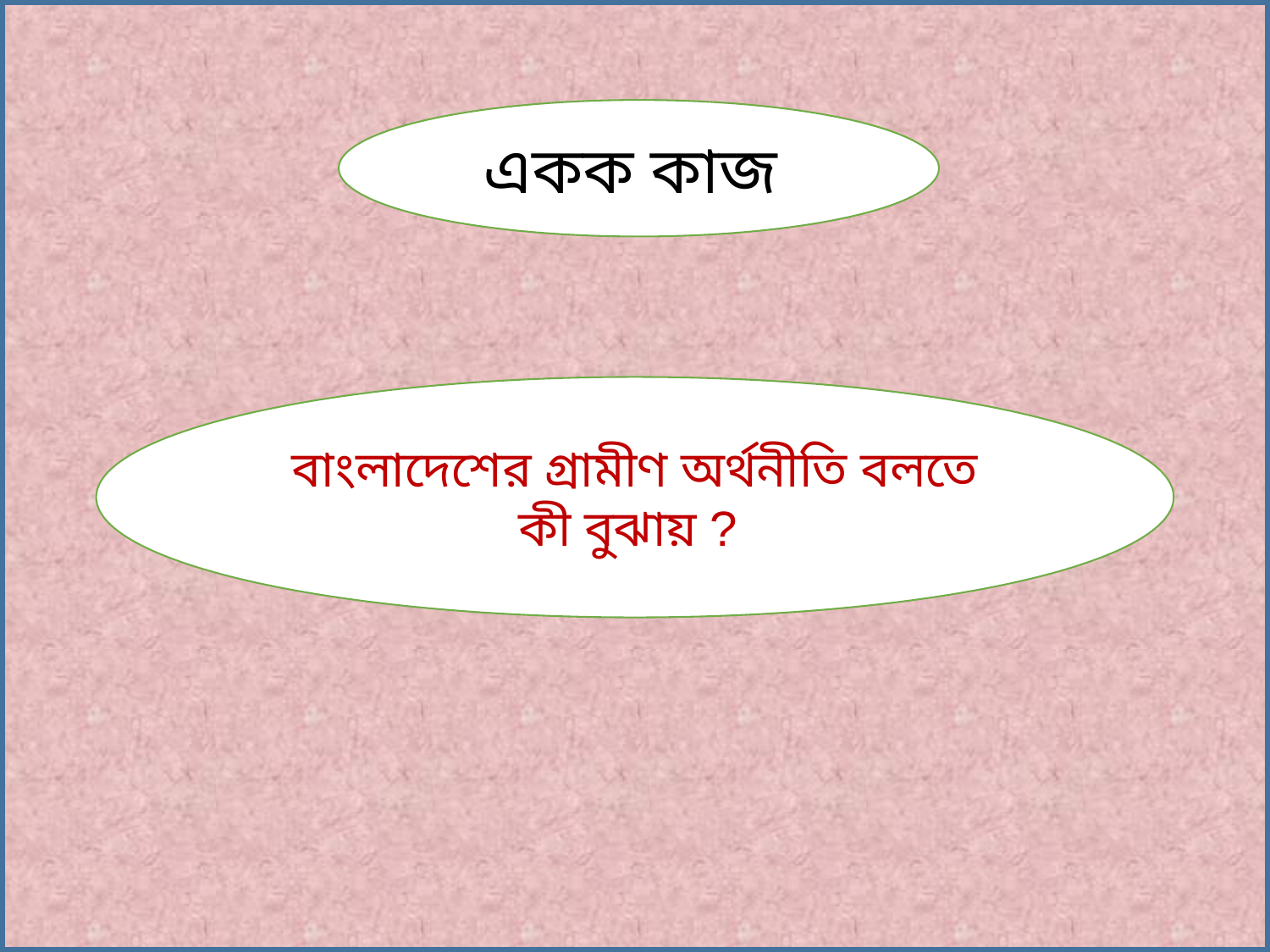

একক কাজ
বাংলাদেশের গ্রামীণ অর্থনীতি বলতে কী বুঝায় ?